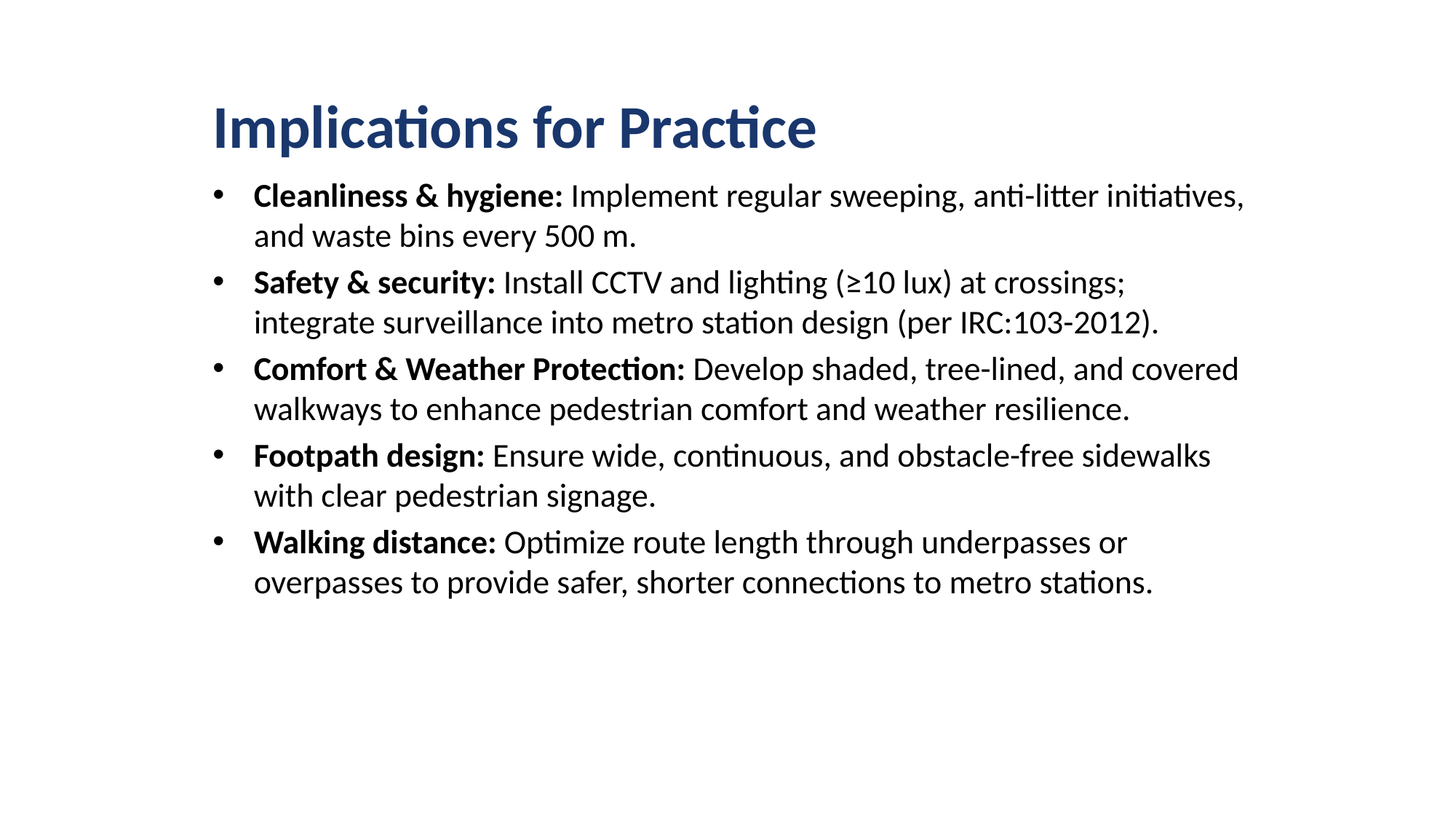

# Implications for Practice
Cleanliness & hygiene: Implement regular sweeping, anti-litter initiatives, and waste bins every 500 m.
Safety & security: Install CCTV and lighting (≥10 lux) at crossings; integrate surveillance into metro station design (per IRC:103-2012).
Comfort & Weather Protection: Develop shaded, tree-lined, and covered walkways to enhance pedestrian comfort and weather resilience.
Footpath design: Ensure wide, continuous, and obstacle-free sidewalks with clear pedestrian signage.
Walking distance: Optimize route length through underpasses or overpasses to provide safer, shorter connections to metro stations.